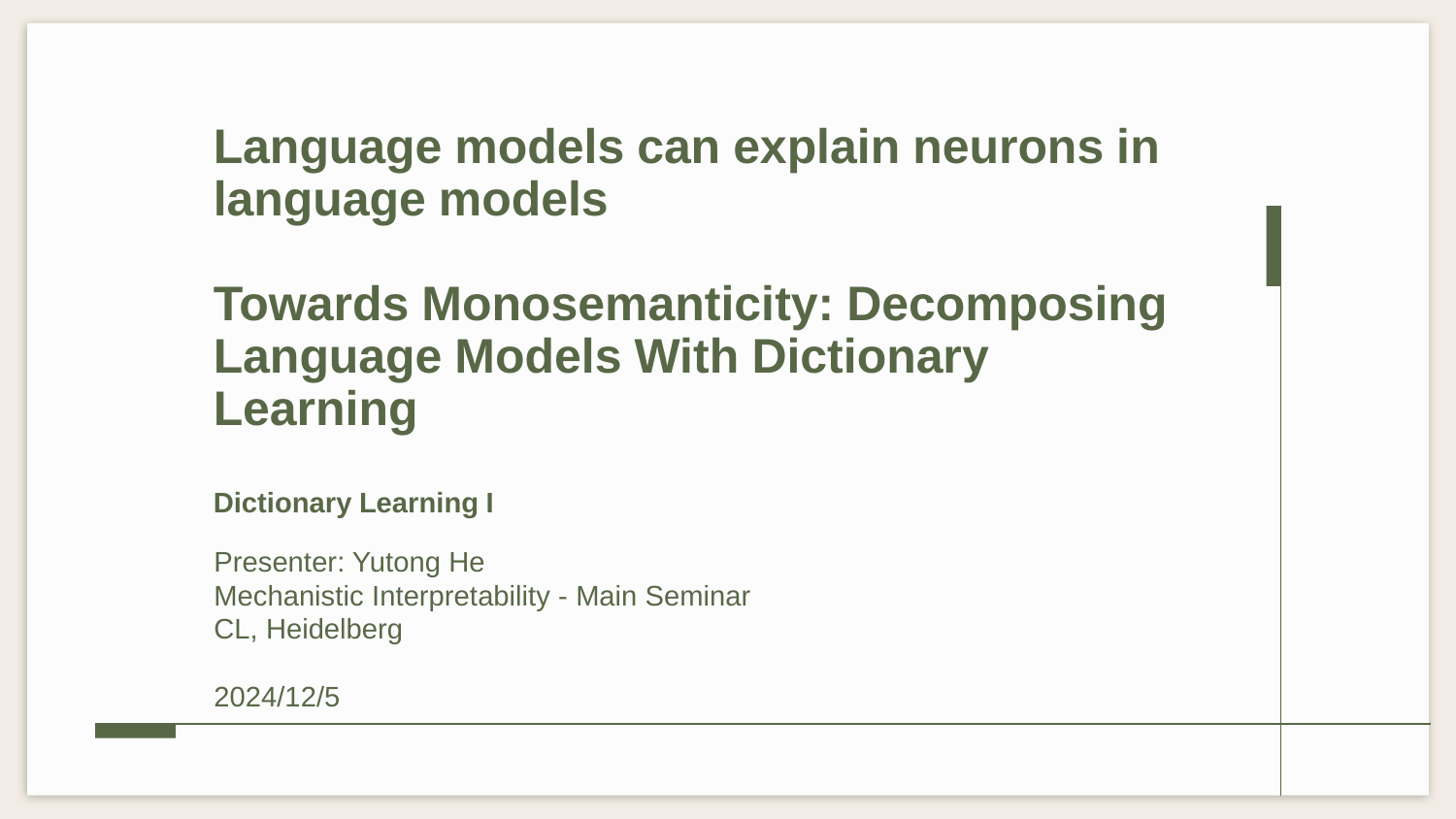

# Language models can explain neurons in language models Towards Monosemanticity: Decomposing Language Models With Dictionary Learning Dictionary Learning I

Presenter: Yutong He
Mechanistic Interpretability - Main Seminar
CL, Heidelberg

2024/12/5